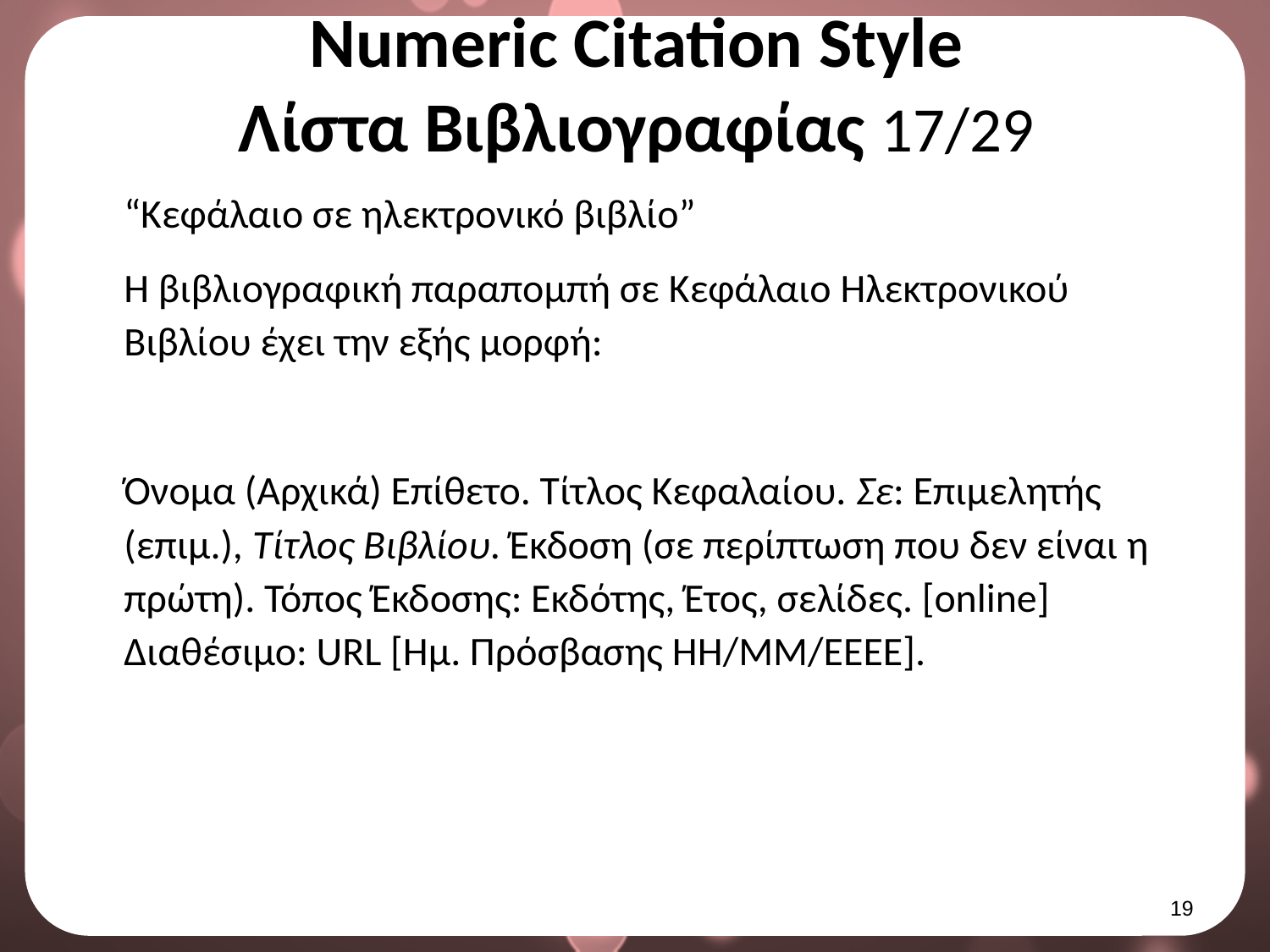

# Numeric Citation Style Λίστα Βιβλιογραφίας 17/29
“Κεφάλαιο σε ηλεκτρονικό βιβλίο”
Η βιβλιογραφική παραπομπή σε Κεφάλαιο Ηλεκτρονικού Βιβλίου έχει την εξής μορφή:

Όνομα (Αρχικά) Επίθετο. Τίτλος Κεφαλαίου. Σε: Επιμελητής (επιμ.), Τίτλος Βιβλίου. Έκδοση (σε περίπτωση που δεν είναι η πρώτη). Τόπος Έκδοσης: Εκδότης, Έτος, σελίδες. [online] Διαθέσιμο: URL [Ημ. Πρόσβασης ΗΗ/ΜΜ/ΕΕΕΕ].

19